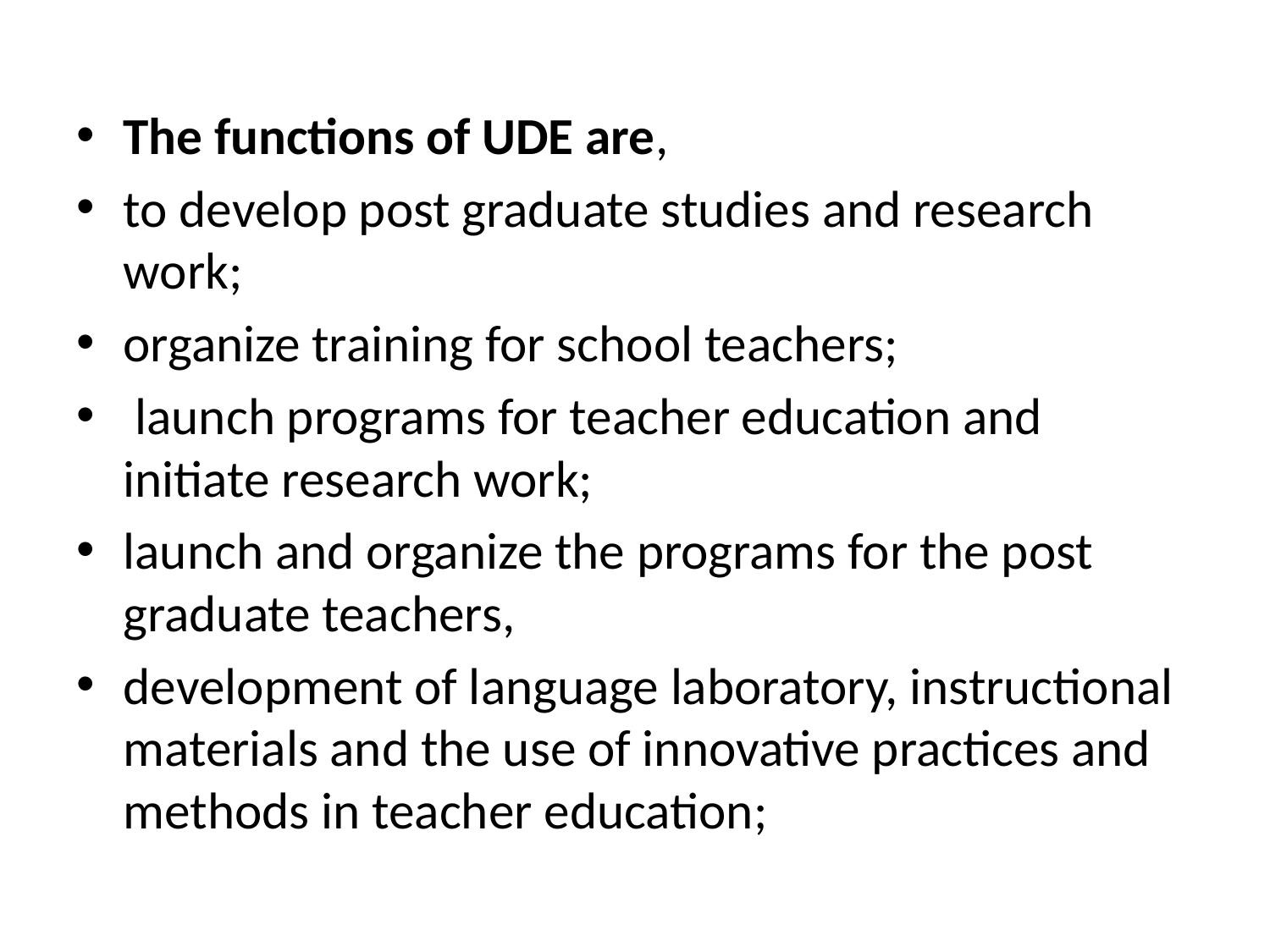

The functions of UDE are,
to develop post graduate studies and research work;
organize training for school teachers;
 launch programs for teacher education and initiate research work;
launch and organize the programs for the post graduate teachers,
development of language laboratory, instructional materials and the use of innovative practices and methods in teacher education;